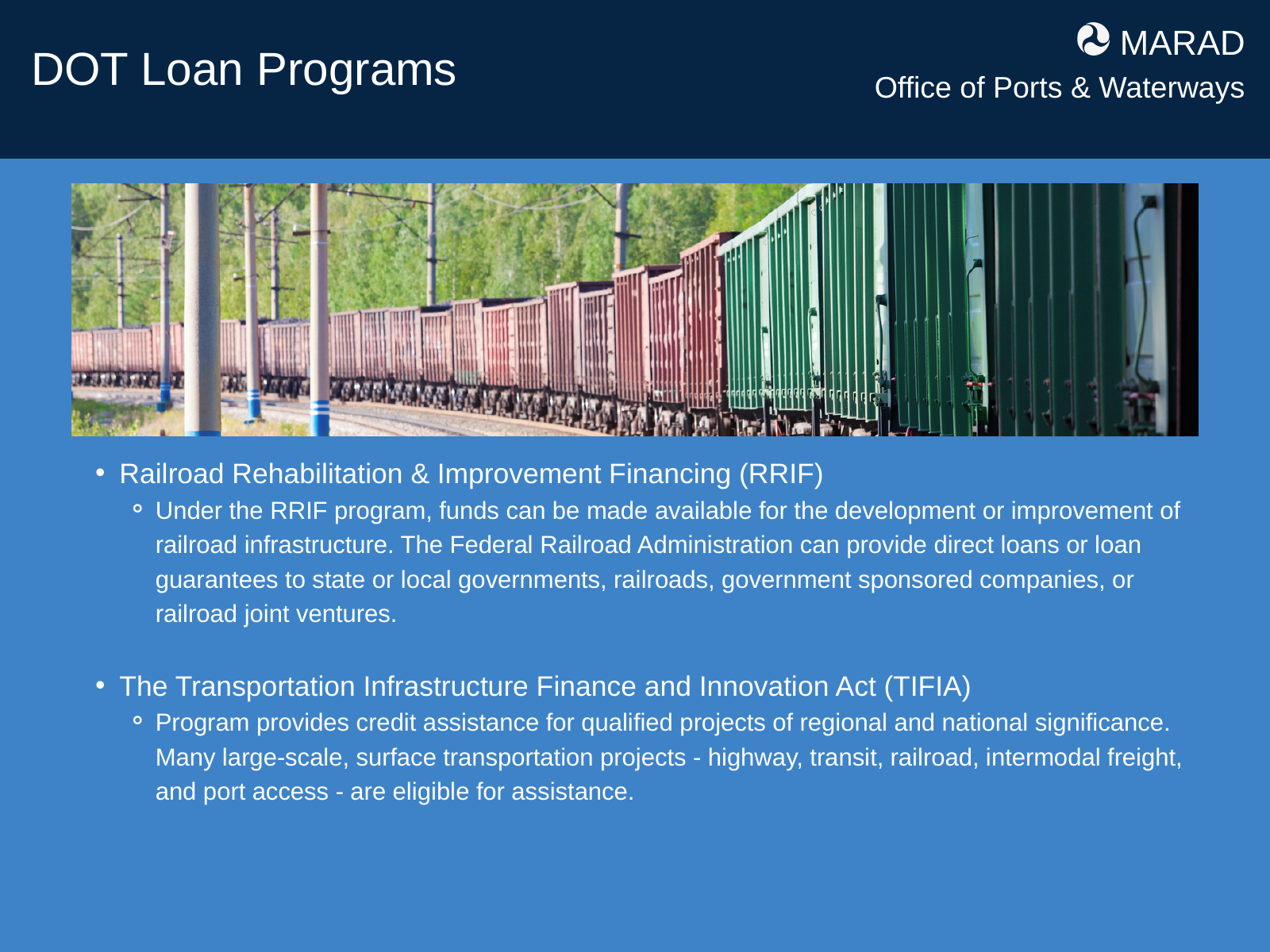

MARAD
Office of Ports & Waterways

DOT Loan Programs

Railroad Rehabilitation & Improvement Financing (RRIF)
Under the RRIF program, funds can be made available for the development or improvement of railroad infrastructure. The Federal Railroad Administration can provide direct loans or loan guarantees to state or local governments, railroads, government sponsored companies, or railroad joint ventures.

The Transportation Infrastructure Finance and Innovation Act (TIFIA)
Program provides credit assistance for qualified projects of regional and national significance. Many large-scale, surface transportation projects - highway, transit, railroad, intermodal freight, and port access - are eligible for assistance.